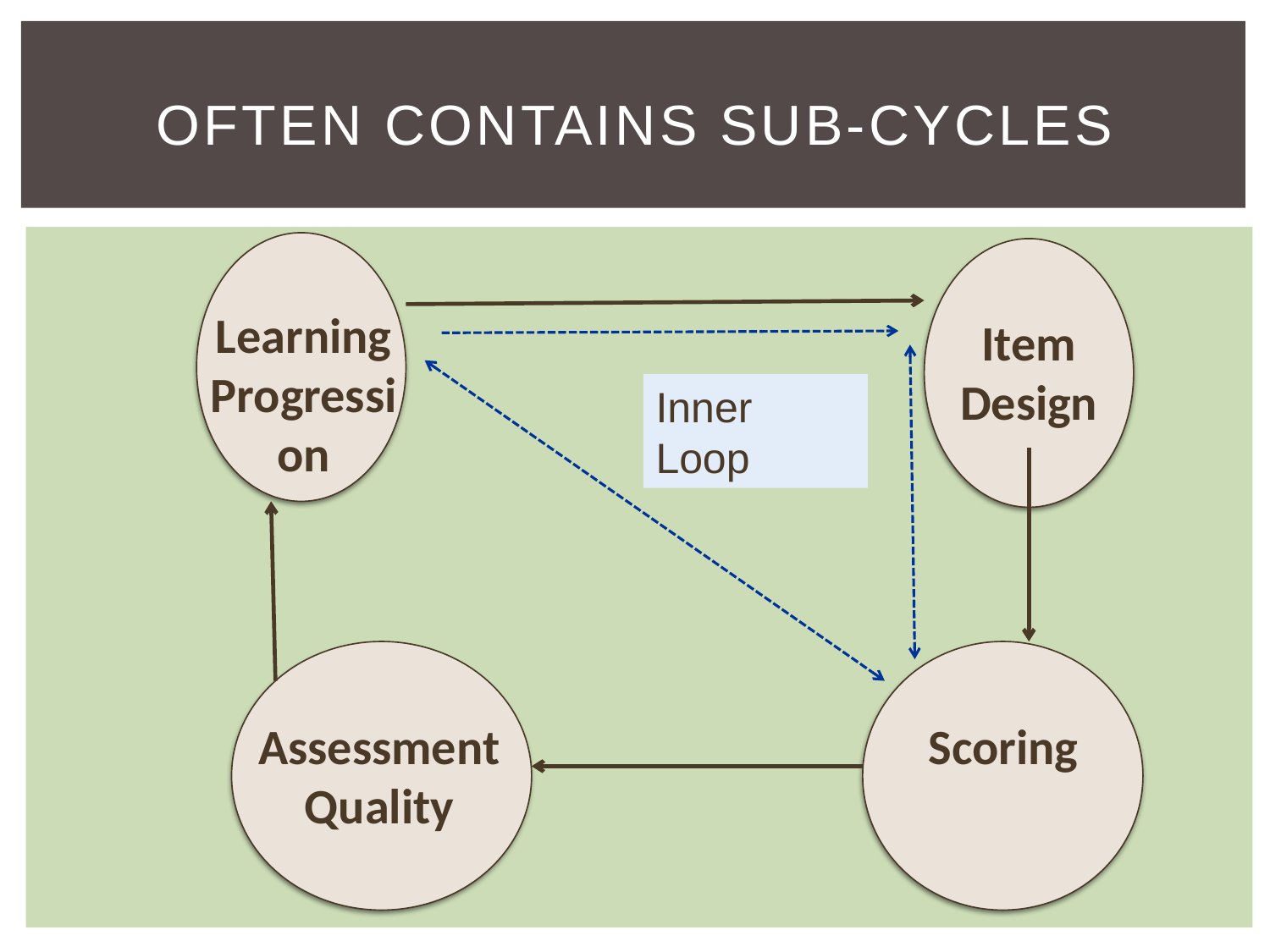

# Often contains sub-cycles

Learning Progression
Item
Design
Inner Loop

Assessment
Quality
Scoring